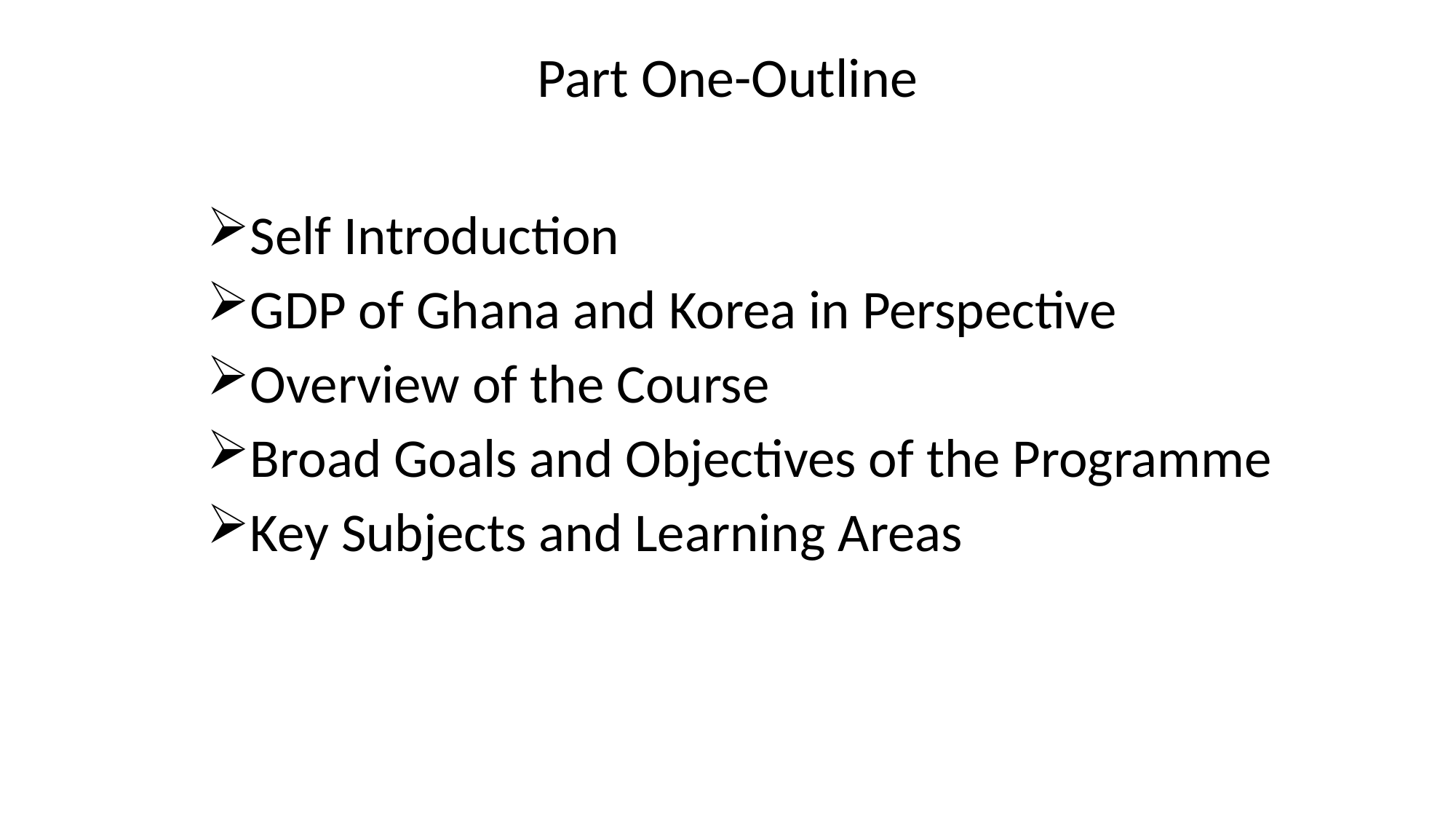

# Part One-Outline
Self Introduction
GDP of Ghana and Korea in Perspective
Overview of the Course
Broad Goals and Objectives of the Programme
Key Subjects and Learning Areas